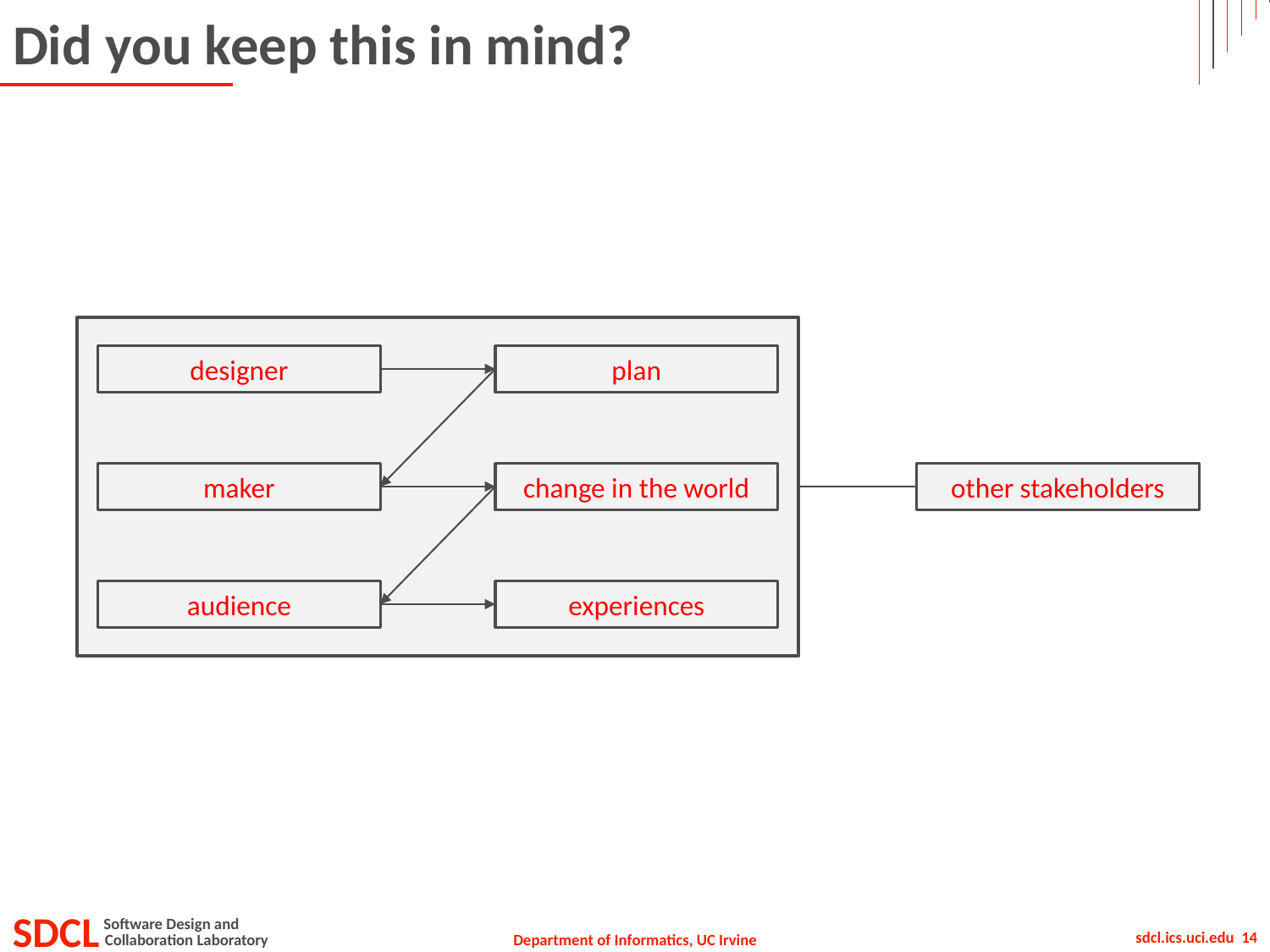

# Did you keep this in mind?

designer
plan
maker
change in the world
other stakeholders
audience
experiences